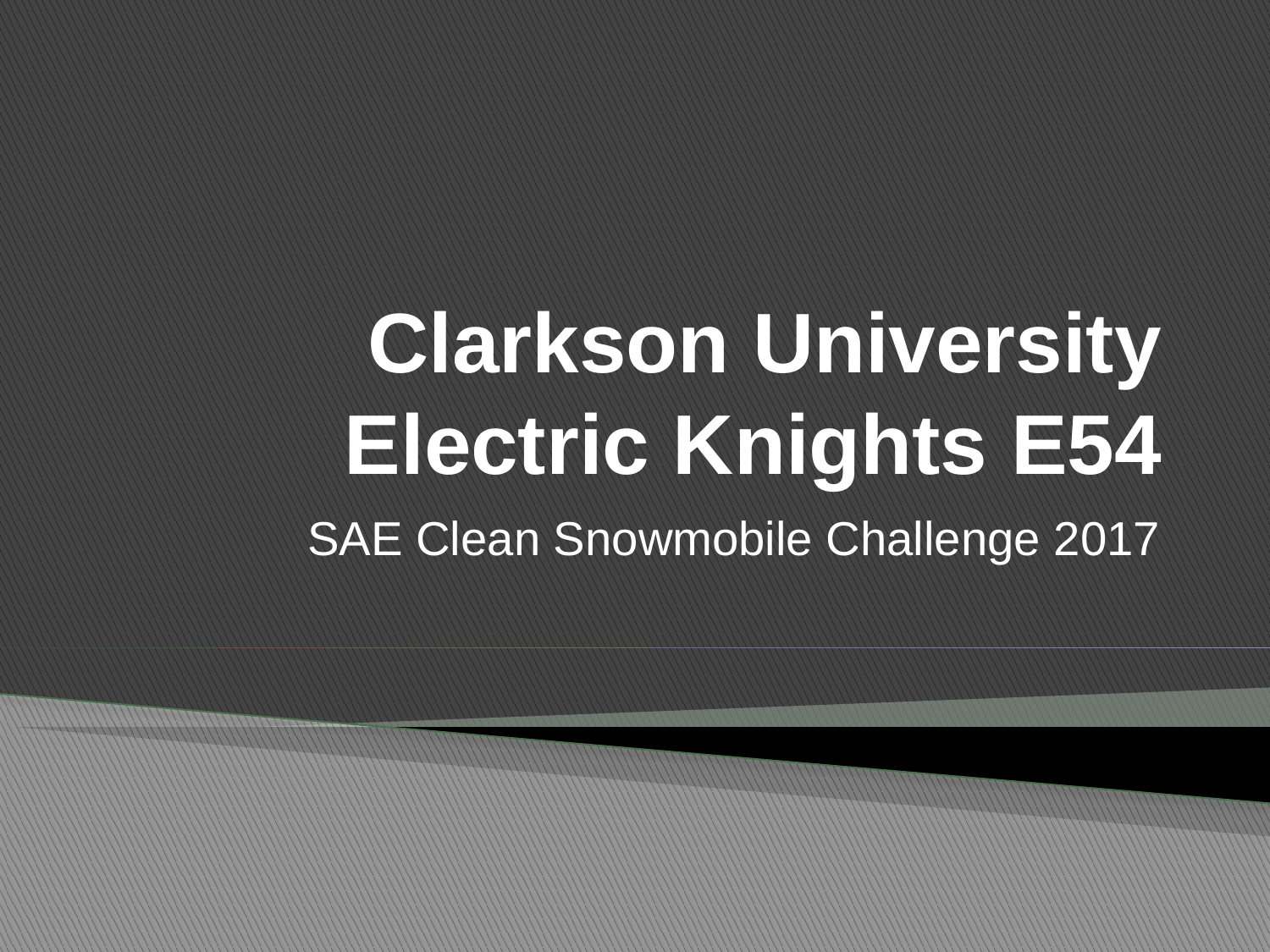

# Clarkson University Electric Knights E54
SAE Clean Snowmobile Challenge 2017